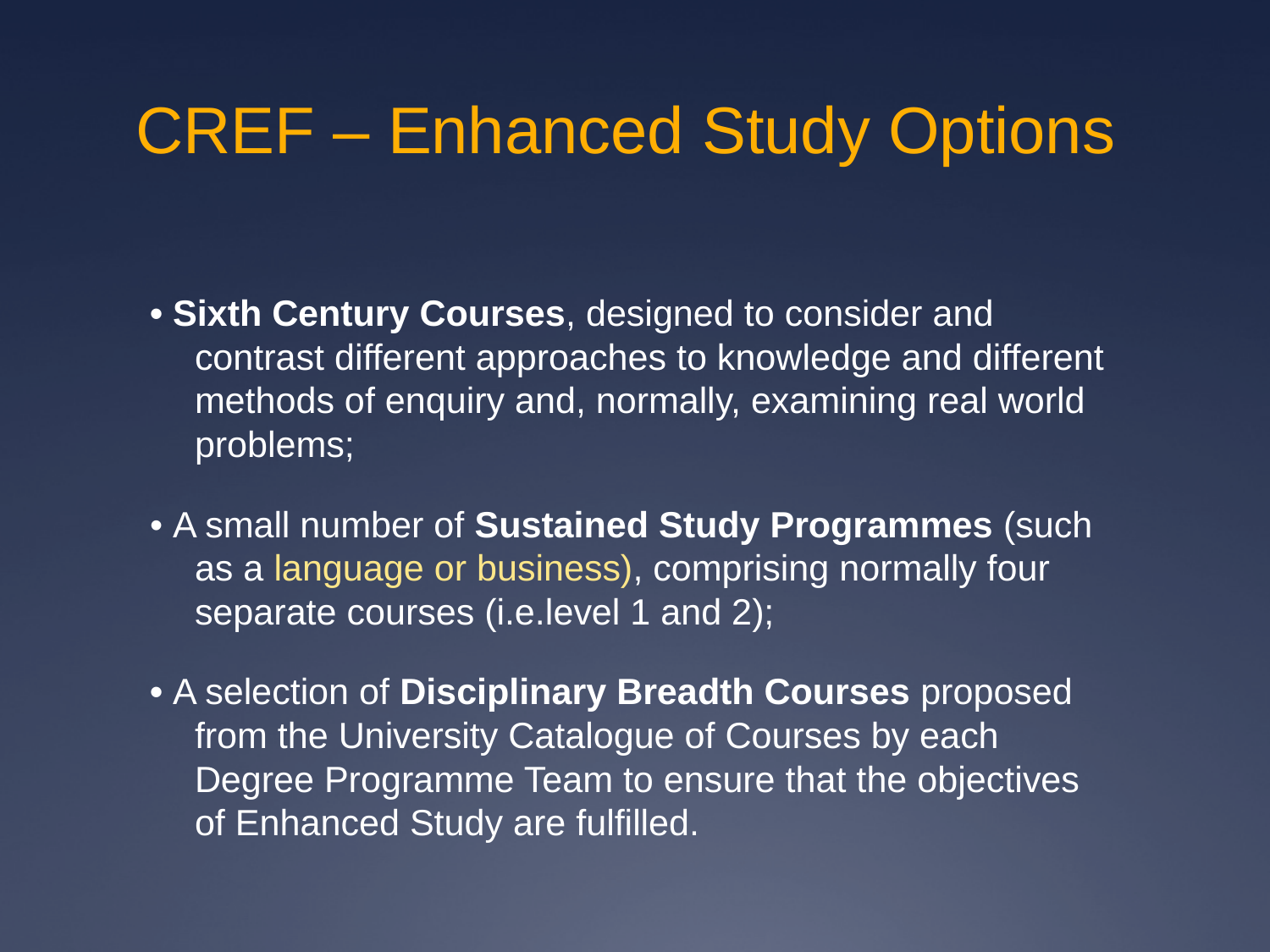

# CREF – Enhanced Study Options
• Sixth Century Courses, designed to consider and contrast different approaches to knowledge and different methods of enquiry and, normally, examining real world problems;
• A small number of Sustained Study Programmes (such as a language or business), comprising normally four separate courses (i.e.level 1 and 2);
• A selection of Disciplinary Breadth Courses proposed from the University Catalogue of Courses by each Degree Programme Team to ensure that the objectives of Enhanced Study are fulfilled.